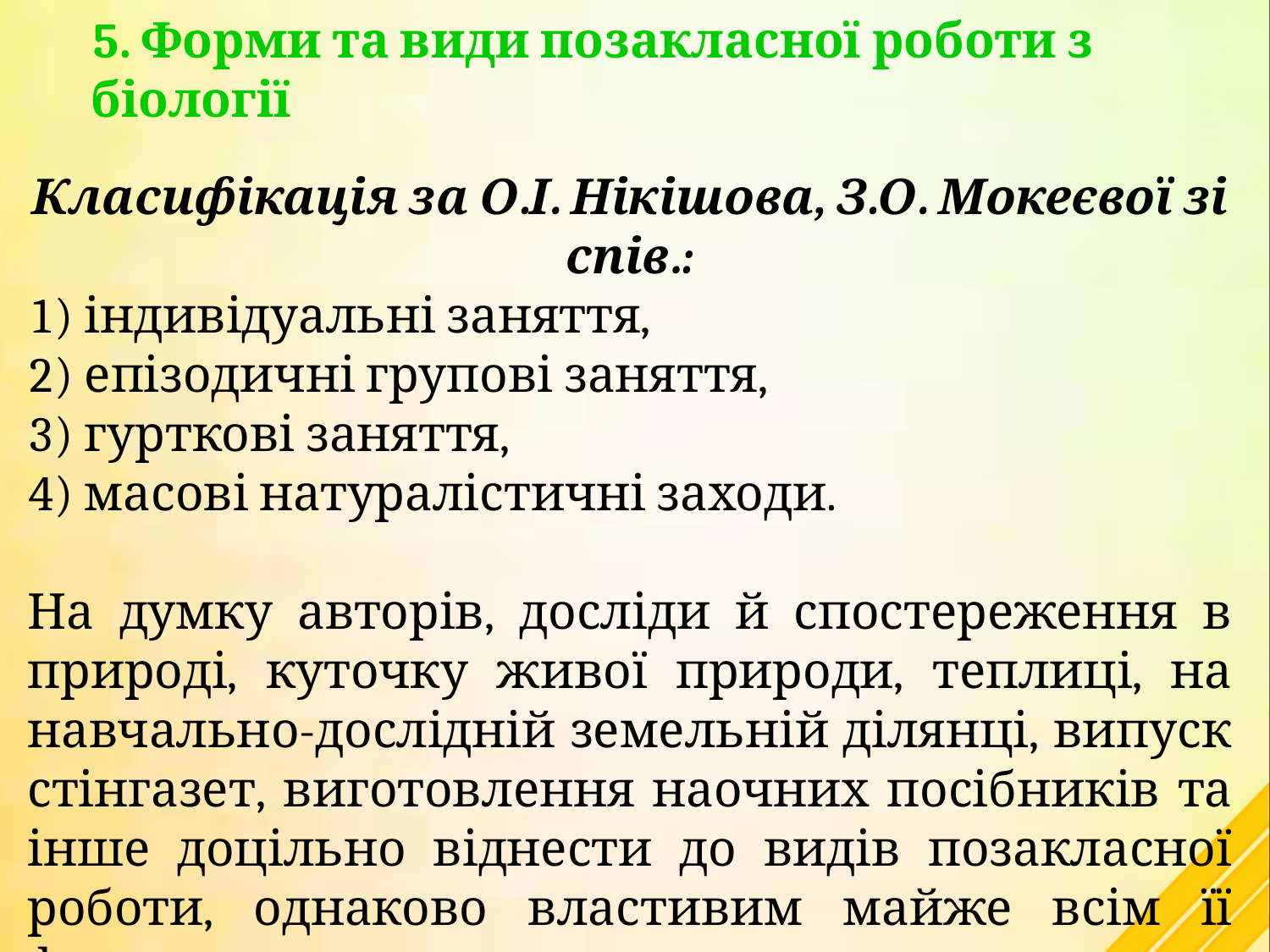

5. Форми та види позакласної роботи з біології

Класифікація за О.І. Нікішова, З.О. Мокеєвої зі спів.:
1) індивідуальні заняття,
2) епізодичні групові заняття,
3) гурткові заняття,
4) масові натуралістичні заходи.

На думку авторів, досліди й спостереження в природі, куточку живої природи, теплиці, на навчально-дослідній земельній ділянці, випуск стінгазет, виготовлення наочних посібників та інше доцільно віднести до видів позакласної роботи, однаково властивим майже всім її формам.